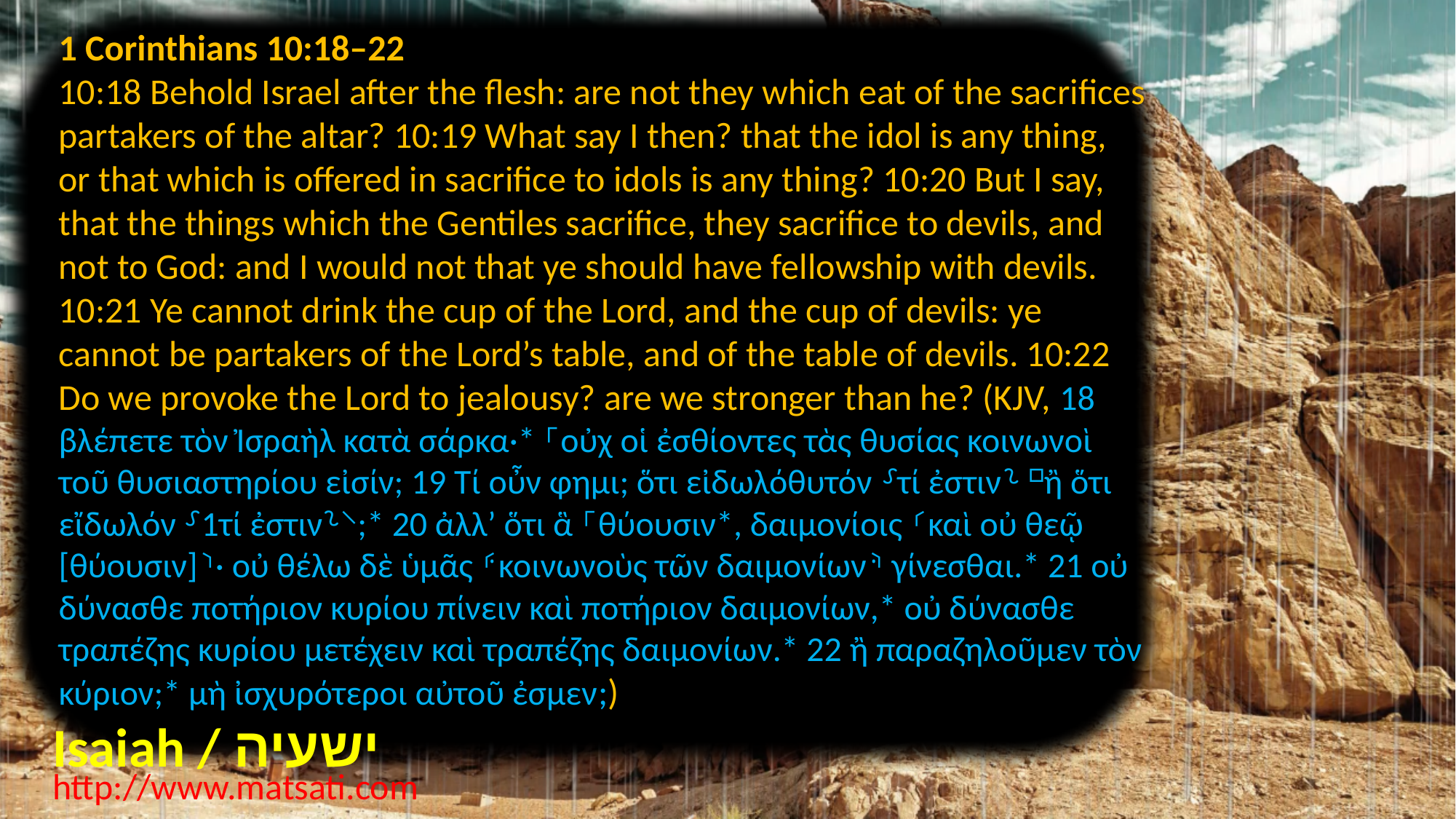

1 Corinthians 10:18–22
10:18 Behold Israel after the flesh: are not they which eat of the sacrifices partakers of the altar? 10:19 What say I then? that the idol is any thing, or that which is offered in sacrifice to idols is any thing? 10:20 But I say, that the things which the Gentiles sacrifice, they sacrifice to devils, and not to God: and I would not that ye should have fellowship with devils. 10:21 Ye cannot drink the cup of the Lord, and the cup of devils: ye cannot be partakers of the Lord’s table, and of the table of devils. 10:22 Do we provoke the Lord to jealousy? are we stronger than he? (KJV, 18 βλέπετε τὸν Ἰσραὴλ κατὰ σάρκα·* ⸀οὐχ οἱ ἐσθίοντες τὰς θυσίας κοινωνοὶ τοῦ θυσιαστηρίου εἰσίν; 19 Τί οὖν φημι; ὅτι εἰδωλόθυτόν ⸉τί ἐστιν⸊ ⸋ἢ ὅτι εἴδωλόν ⸉1τί ἐστιν⸊⸌;* 20 ἀλλʼ ὅτι ἃ ⸀θύουσιν*, δαιμονίοις ⸂καὶ οὐ θεῷ [θύουσιν]⸃· οὐ θέλω δὲ ὑμᾶς ⸄κοινωνοὺς τῶν δαιμονίων⸅ γίνεσθαι.* 21 οὐ δύνασθε ποτήριον κυρίου πίνειν καὶ ποτήριον δαιμονίων,* οὐ δύνασθε τραπέζης κυρίου μετέχειν καὶ τραπέζης δαιμονίων.* 22 ἢ παραζηλοῦμεν τὸν κύριον;* μὴ ἰσχυρότεροι αὐτοῦ ἐσμεν;)
Isaiah / ישעיה
http://www.matsati.com